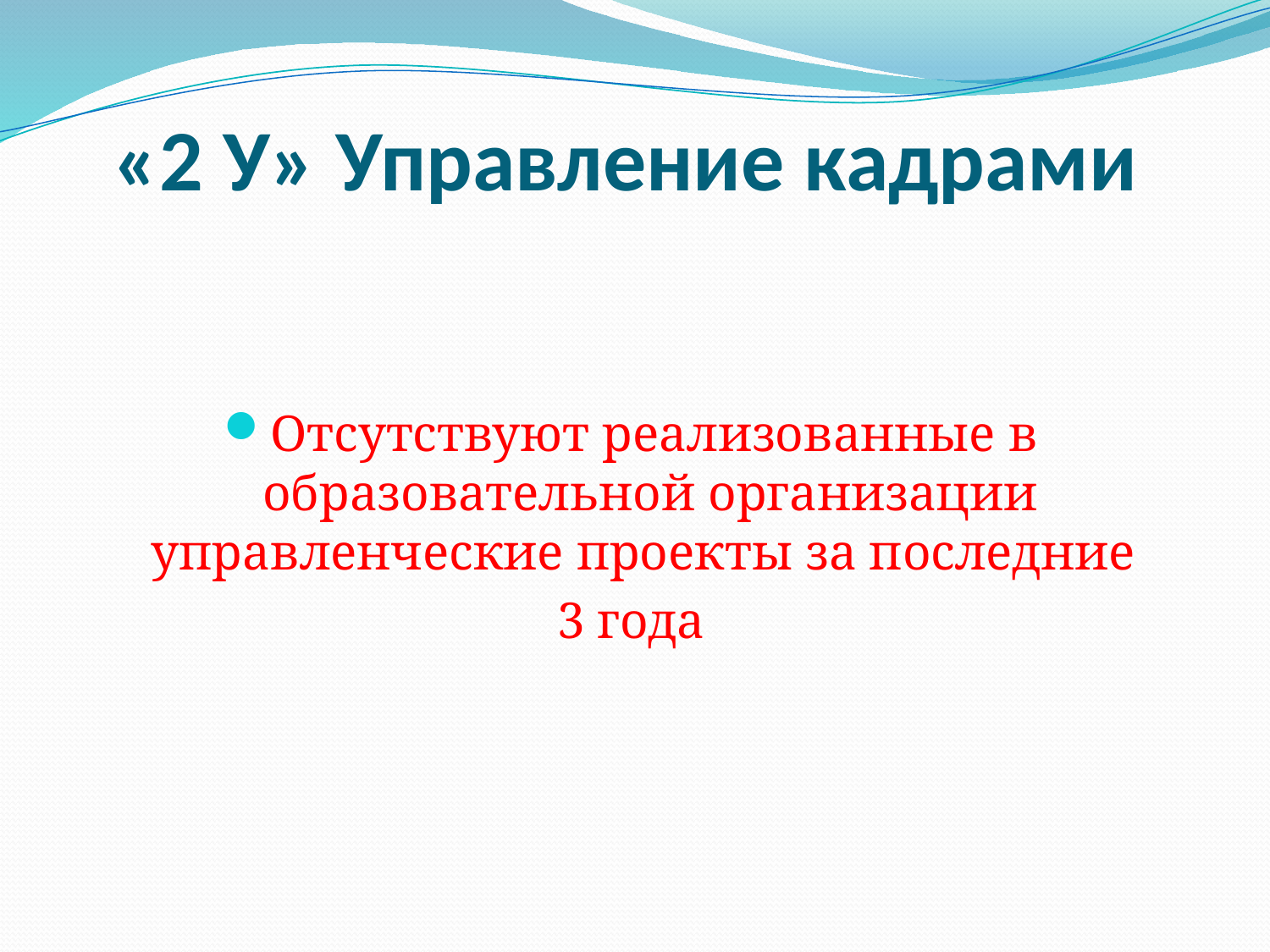

# «2 У» Управление кадрами

Отсутствуют реализованные в образовательной организации управленческие проекты за последние
3 года